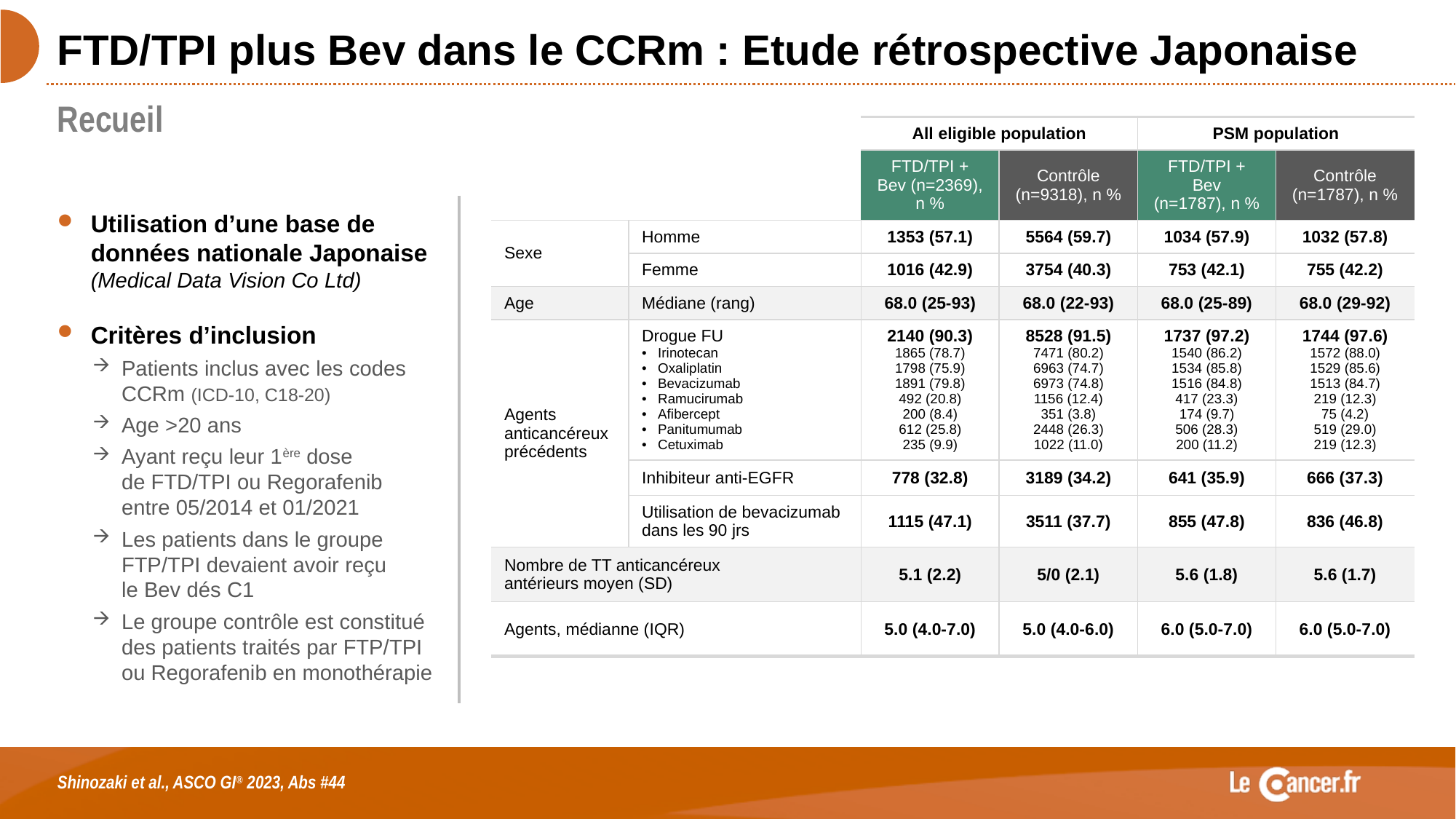

# FTD/TPI plus Bev dans le CCRm : Etude rétrospective Japonaise
Recueil
|  |  | All eligible population |  | PSM population |  |
| --- | --- | --- | --- | --- | --- |
|  |  | FTD/TPI + Bev (n=2369), n % | Contrôle (n=9318), n % | FTD/TPI + Bev (n=1787), n % | Contrôle (n=1787), n % |
| Sexe | Homme | 1353 (57.1) | 5564 (59.7) | 1034 (57.9) | 1032 (57.8) |
|  | Femme | 1016 (42.9) | 3754 (40.3) | 753 (42.1) | 755 (42.2) |
| Age | Médiane (rang) | 68.0 (25-93) | 68.0 (22-93) | 68.0 (25-89) | 68.0 (29-92) |
| Agents anticancéreux précédents | Drogue FU Irinotecan Oxaliplatin Bevacizumab Ramucirumab Afibercept Panitumumab Cetuximab | 2140 (90.3) 1865 (78.7) 1798 (75.9) 1891 (79.8) 492 (20.8) 200 (8.4) 612 (25.8) 235 (9.9) | 8528 (91.5) 7471 (80.2) 6963 (74.7) 6973 (74.8) 1156 (12.4) 351 (3.8) 2448 (26.3) 1022 (11.0) | 1737 (97.2) 1540 (86.2) 1534 (85.8) 1516 (84.8) 417 (23.3) 174 (9.7) 506 (28.3) 200 (11.2) | 1744 (97.6) 1572 (88.0) 1529 (85.6) 1513 (84.7) 219 (12.3) 75 (4.2) 519 (29.0) 219 (12.3) |
|  | Inhibiteur anti-EGFR | 778 (32.8) | 3189 (34.2) | 641 (35.9) | 666 (37.3) |
|  | Utilisation de bevacizumab dans les 90 jrs | 1115 (47.1) | 3511 (37.7) | 855 (47.8) | 836 (46.8) |
| Nombre de TT anticancéreux antérieurs moyen (SD) |  | 5.1 (2.2) | 5/0 (2.1) | 5.6 (1.8) | 5.6 (1.7) |
| Agents, médianne (IQR) |  | 5.0 (4.0-7.0) | 5.0 (4.0-6.0) | 6.0 (5.0-7.0) | 6.0 (5.0-7.0) |
Utilisation d’une base de données nationale Japonaise (Medical Data Vision Co Ltd)
Critères d’inclusion
Patients inclus avec les codes CCRm (ICD-10, C18-20)
Age >20 ans
Ayant reçu leur 1ère dose
de FTD/TPI ou Regorafenib
entre 05/2014 et 01/2021
Les patients dans le groupe FTP/TPI devaient avoir reçu
le Bev dés C1
Le groupe contrôle est constitué des patients traités par FTP/TPI ou Regorafenib en monothérapie
Shinozaki et al., ASCO GI® 2023, Abs #44